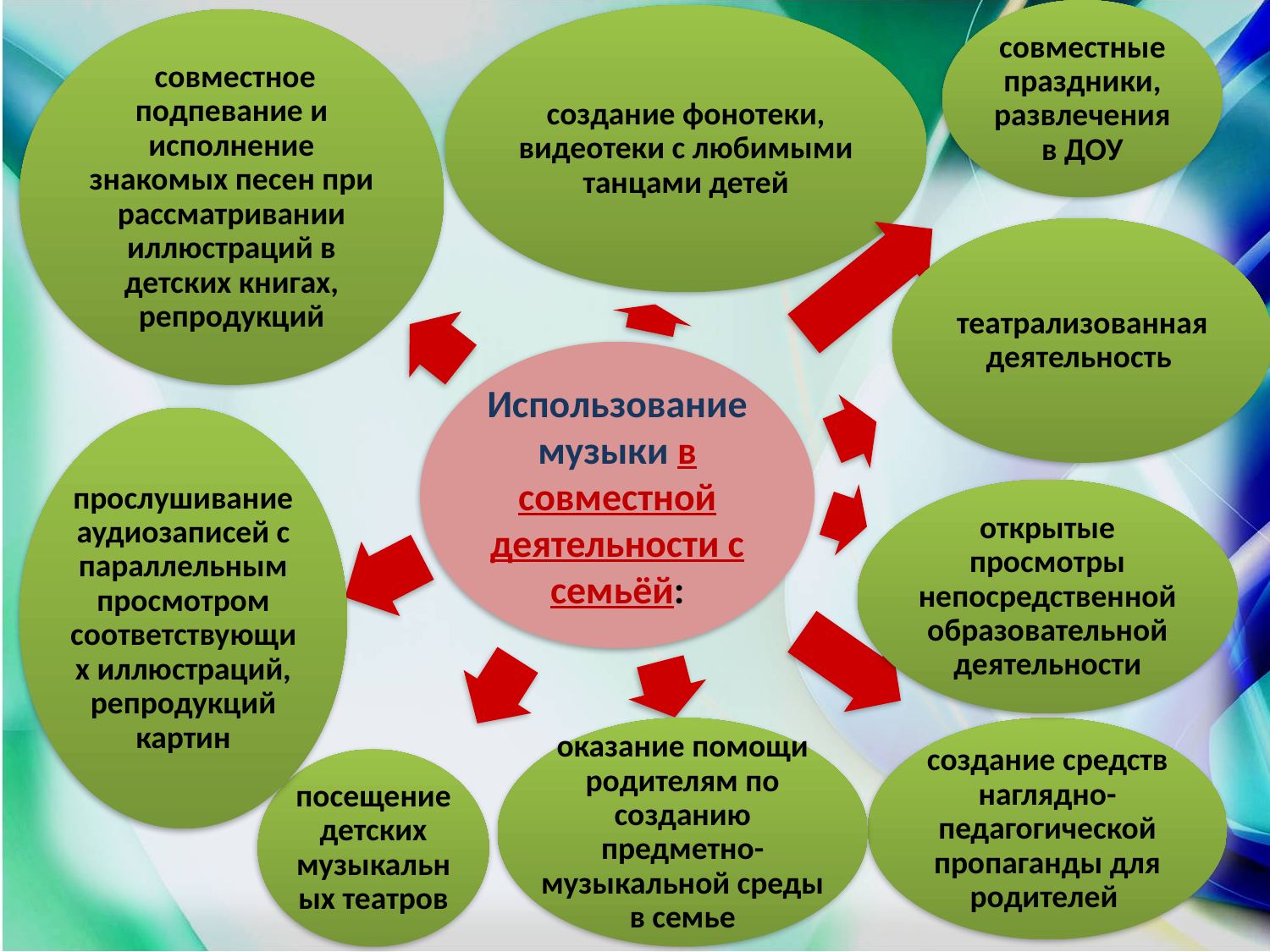

совместные праздники, развлечения в ДОУ
создание фонотеки, видеотеки с любимыми танцами детей
 совместное подпевание и исполнение знакомых песен при рассматривании иллюстраций в детских книгах, репродукций
театрализованная деятельность

Использование музыки в совместной деятельности с семьёй:
прослушивание аудиозаписей с параллельным просмотром соответствующих иллюстраций, репродукций картин

создание средств наглядно-педагогической пропаганды для родителей
оказание помощи родителям по созданию предметно-музыкальной среды в семье
посещение детских музыкальных театров

открытые просмотры непосредственной образовательной деятельности